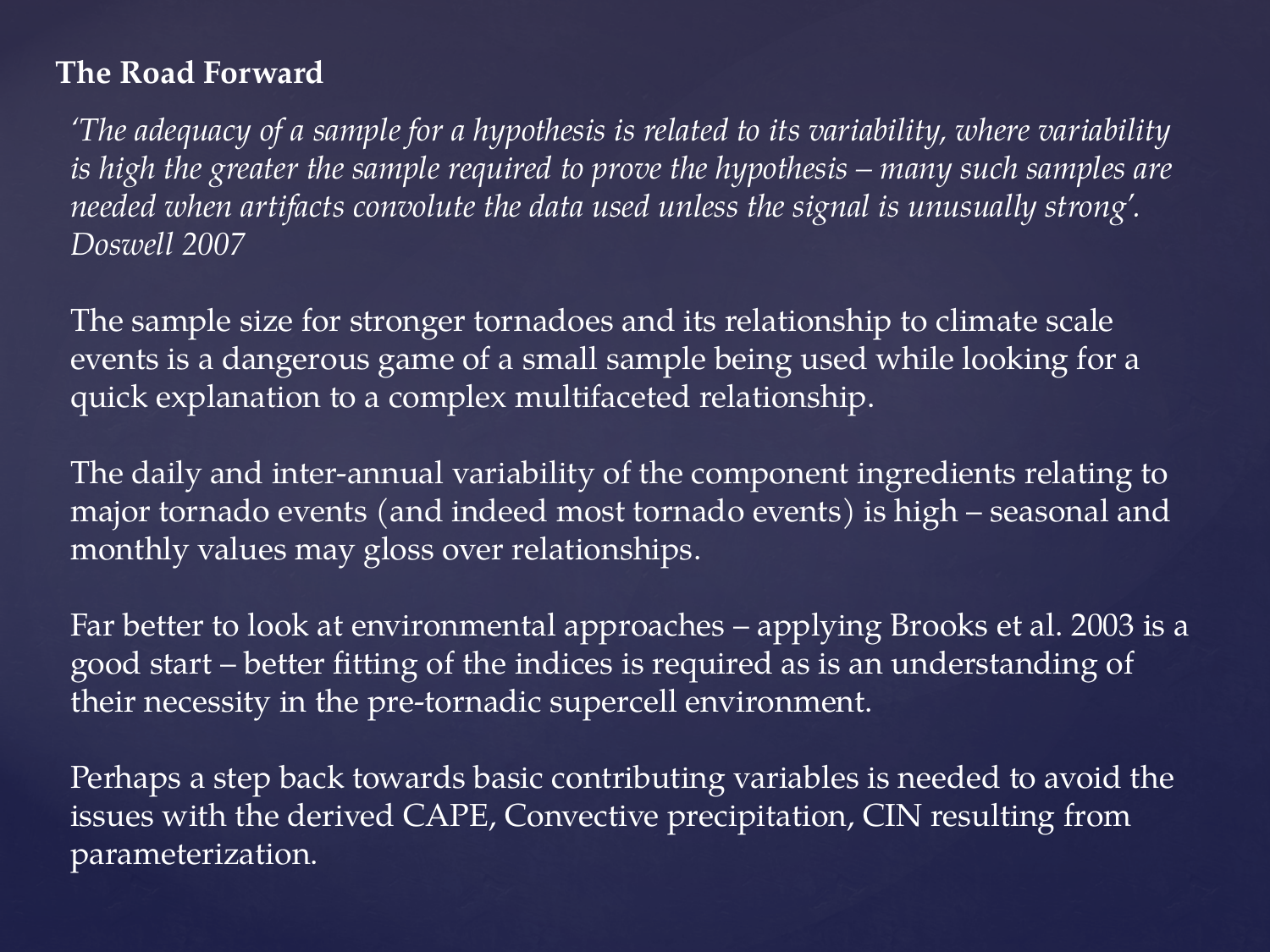

The Road Forward
‘The adequacy of a sample for a hypothesis is related to its variability, where variability is high the greater the sample required to prove the hypothesis – many such samples are needed when artifacts convolute the data used unless the signal is unusually strong’. Doswell 2007

The sample size for stronger tornadoes and its relationship to climate scale events is a dangerous game of a small sample being used while looking for a quick explanation to a complex multifaceted relationship.

The daily and inter-annual variability of the component ingredients relating to major tornado events (and indeed most tornado events) is high – seasonal and monthly values may gloss over relationships.

Far better to look at environmental approaches – applying Brooks et al. 2003 is a good start – better fitting of the indices is required as is an understanding of their necessity in the pre-tornadic supercell environment.

Perhaps a step back towards basic contributing variables is needed to avoid the issues with the derived CAPE, Convective precipitation, CIN resulting from parameterization.